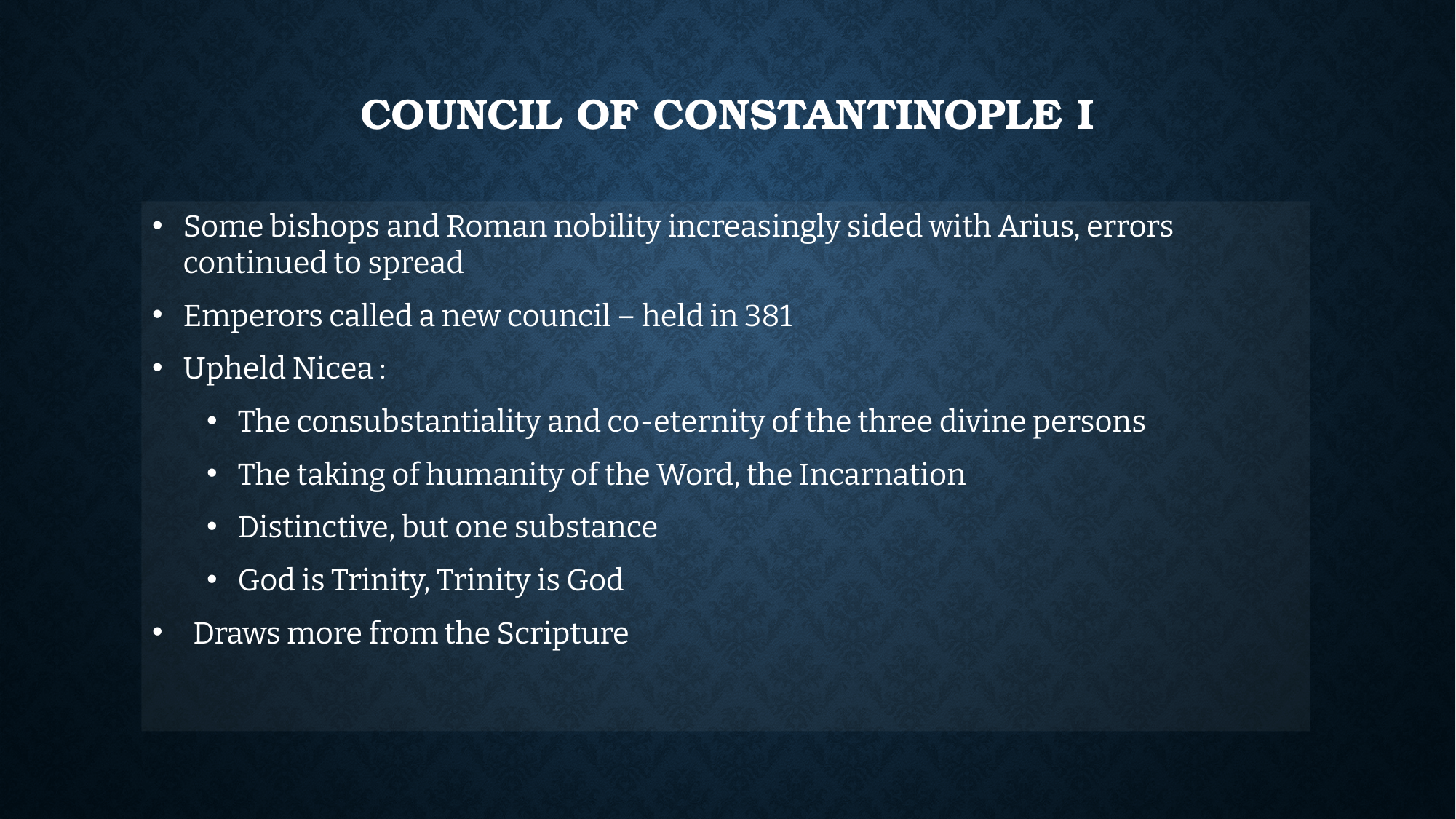

Council of Constantinople I
Some bishops and Roman nobility increasingly sided with Arius, errors continued to spread
Emperors called a new council – held in 381
Upheld Nicea :
The consubstantiality and co-eternity of the three divine persons
The taking of humanity of the Word, the Incarnation
Distinctive, but one substance
God is Trinity, Trinity is God
Draws more from the Scripture